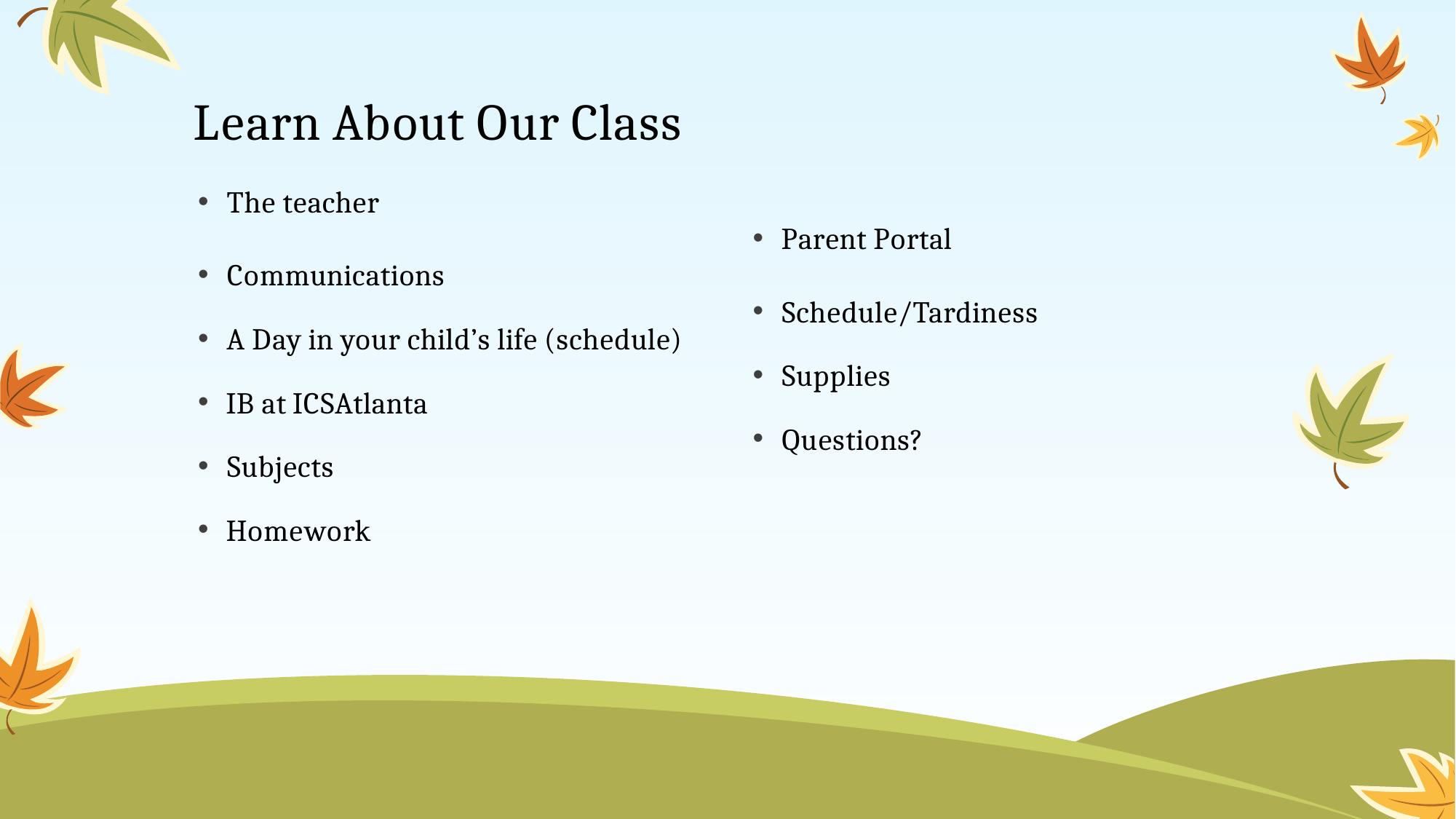

# Learn About Our Class
The teacher

Communications
A Day in your child’s life (schedule)
IB at ICSAtlanta
Subjects
Homework

Parent Portal

Schedule/Tardiness
Supplies
Questions?